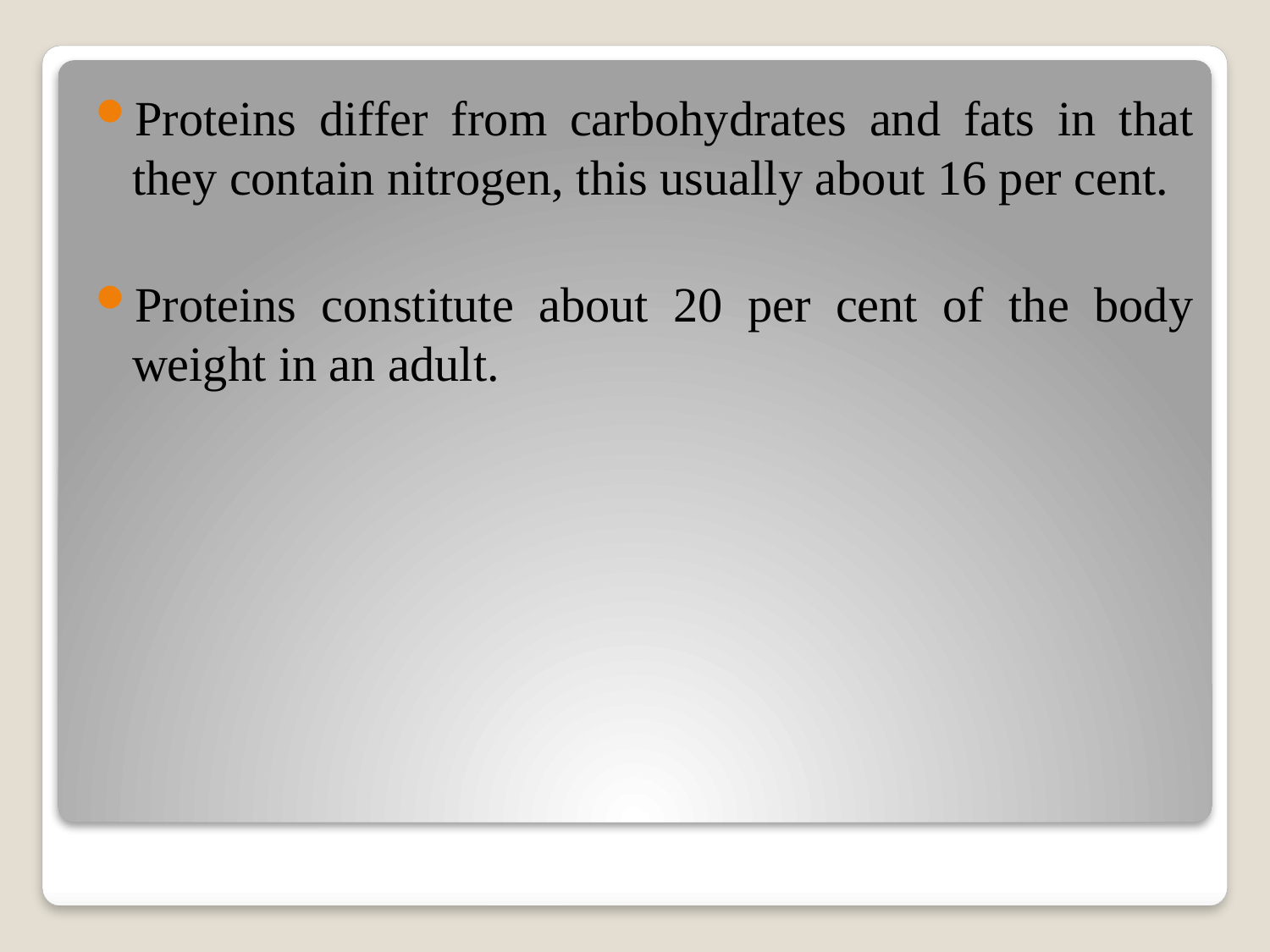

Proteins differ from carbohydrates and fats in that they contain nitrogen, this usually about 16 per cent.

Proteins constitute about 20 per cent of the body weight in an adult.